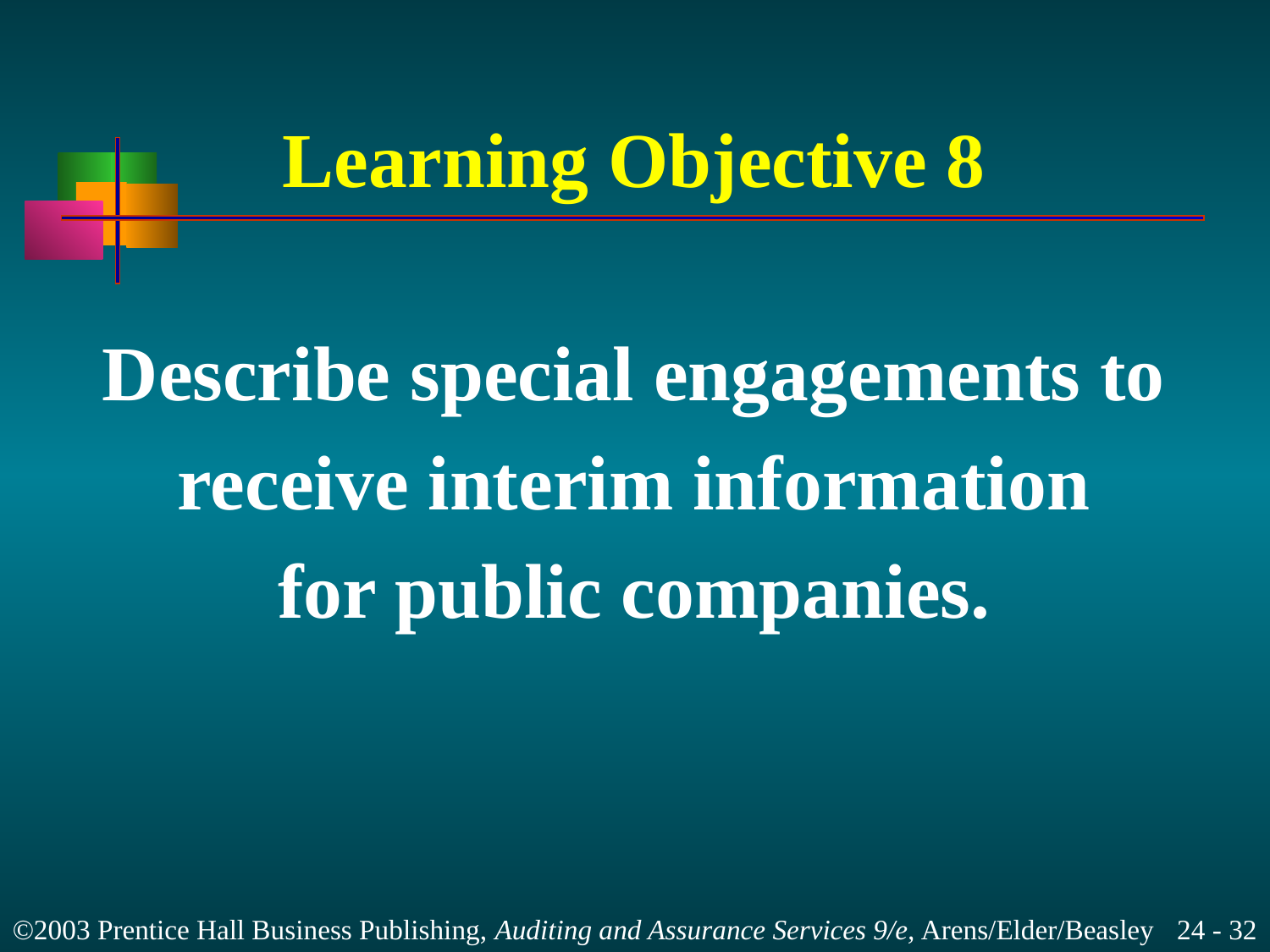

# Learning Objective 8
Describe special engagements to
receive interim information
for public companies.